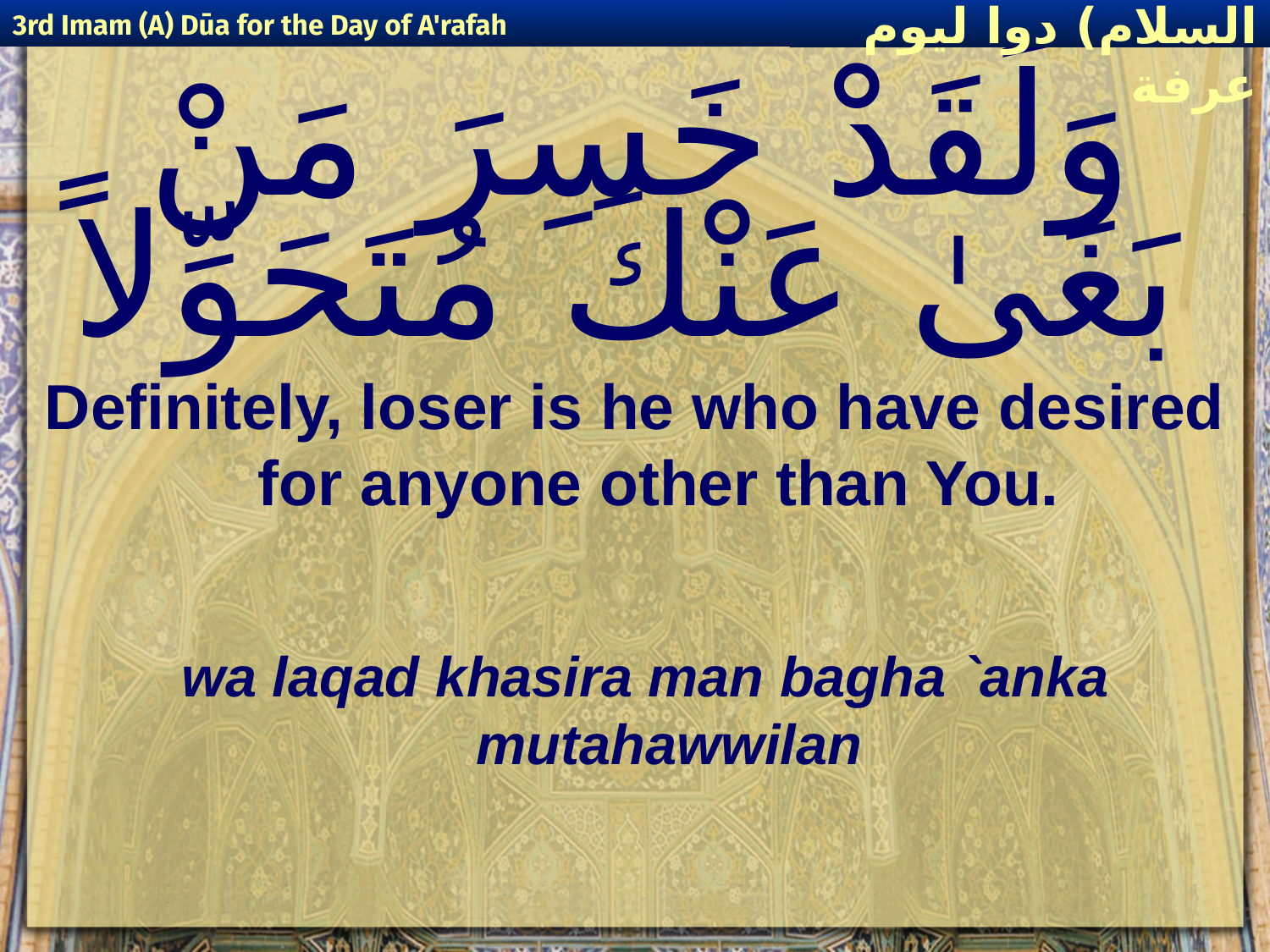

3rd Imam (A) Dūa for the Day of A'rafah
إمام حسين(عليه السلام) دوا ليوم عرفة
# وَلَقَدْ خَسِرَ مَنْ بَغَىٰ عَنْكَ مُتَحَوِّلاً
Definitely, loser is he who have desired for anyone other than You.
wa laqad khasira man bagha `anka mutahawwilan